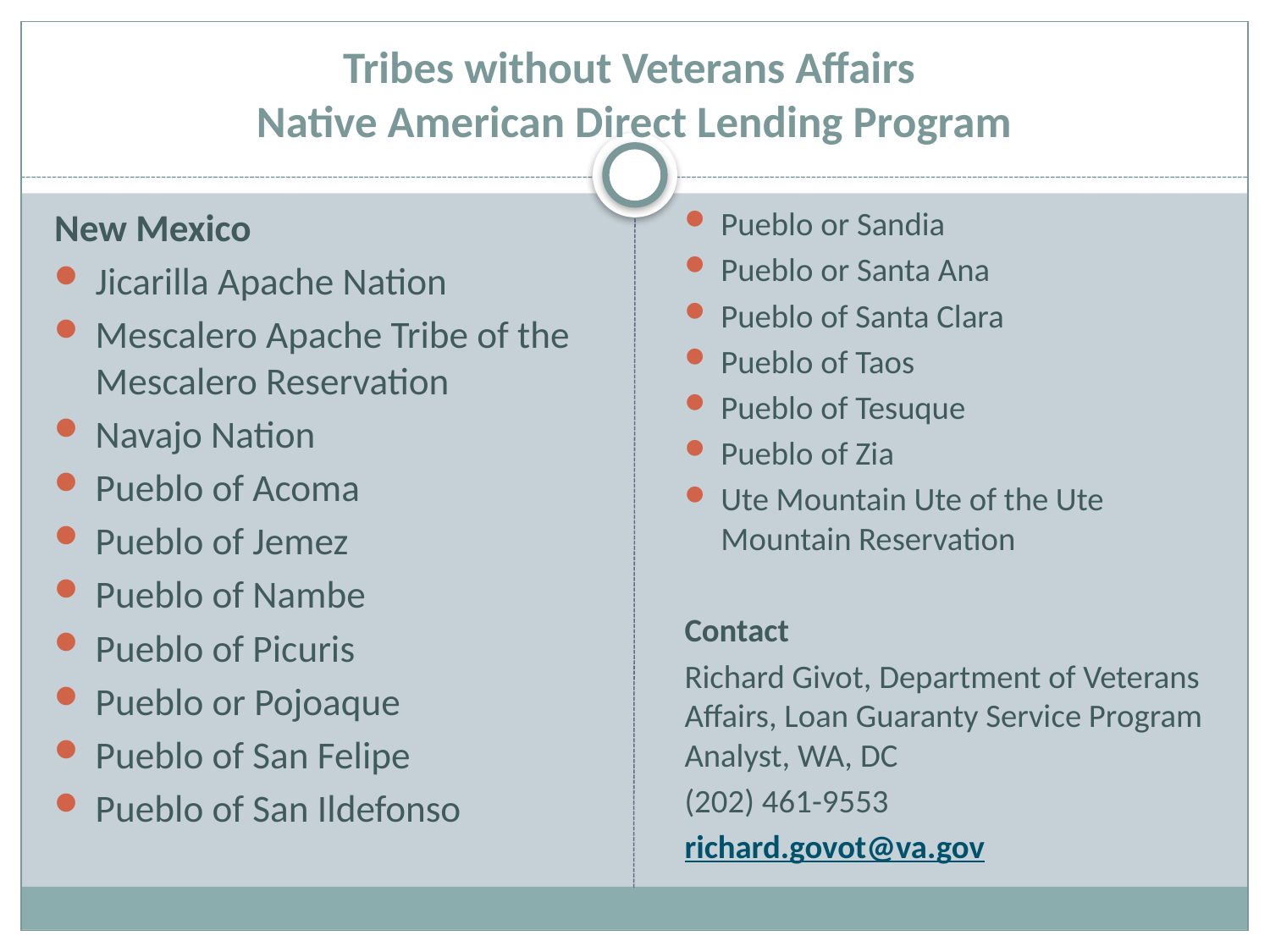

# Tribes without Veterans Affairs Native American Direct Lending Program
Pueblo or Sandia
Pueblo or Santa Ana
Pueblo of Santa Clara
Pueblo of Taos
Pueblo of Tesuque
Pueblo of Zia
Ute Mountain Ute of the Ute Mountain Reservation

Contact
Richard Givot, Department of Veterans Affairs, Loan Guaranty Service Program Analyst, WA, DC
(202) 461-9553
richard.govot@va.gov

New Mexico
Jicarilla Apache Nation
Mescalero Apache Tribe of the Mescalero Reservation
Navajo Nation
Pueblo of Acoma
Pueblo of Jemez
Pueblo of Nambe
Pueblo of Picuris
Pueblo or Pojoaque
Pueblo of San Felipe
Pueblo of San Ildefonso